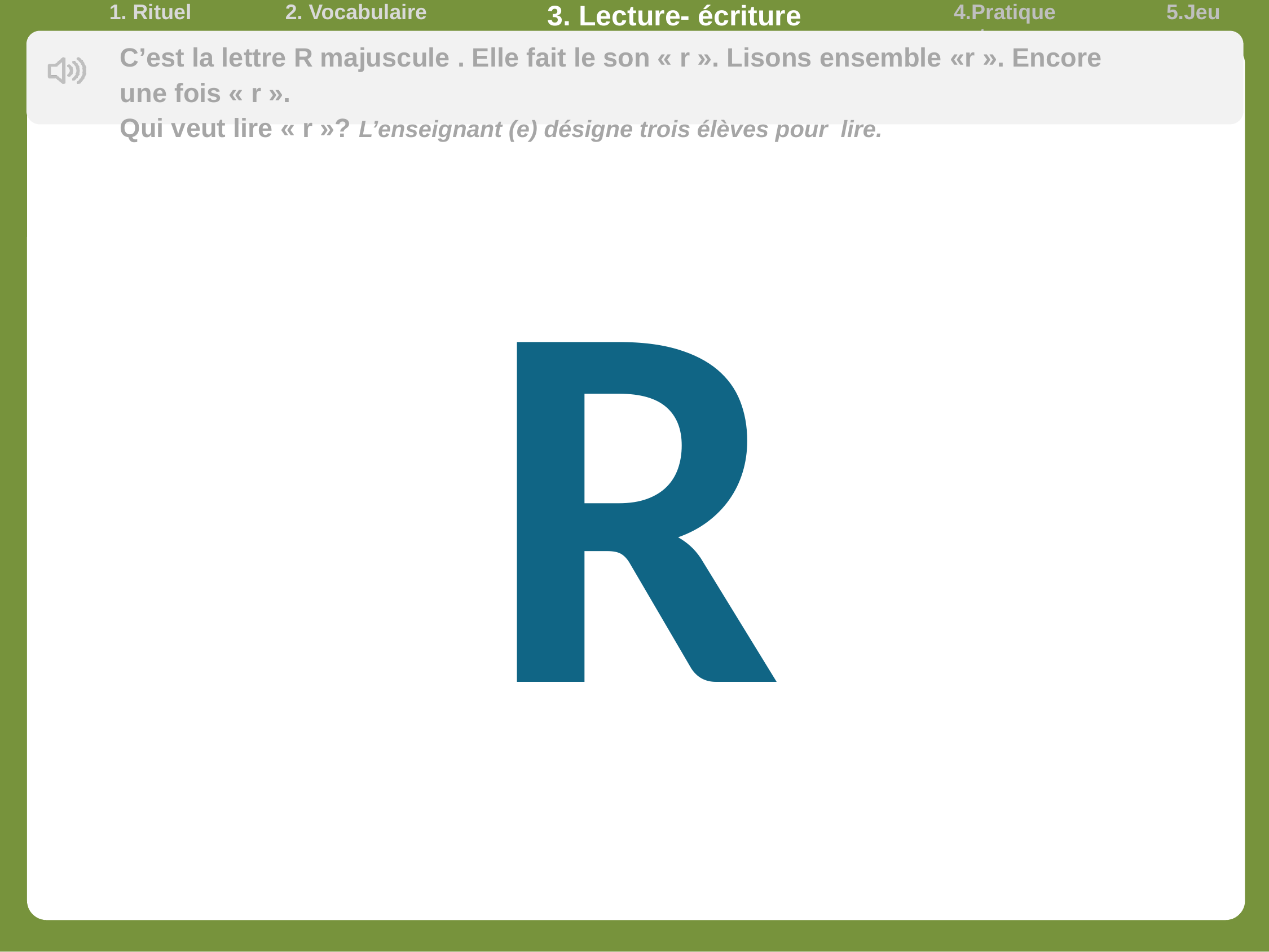

| 1. Rituel | 2. Vocabulaire | 3. Lecture- écriture | 4.Pratique autonome | 5.Jeu |
| --- | --- | --- | --- | --- |

C’est la lettre R majuscule . Elle fait le son « r ». Lisons ensemble «r ». Encore une fois « r ».
Qui veut lire « r »? L’enseignant (e) désigne trois élèves pour  lire.

R